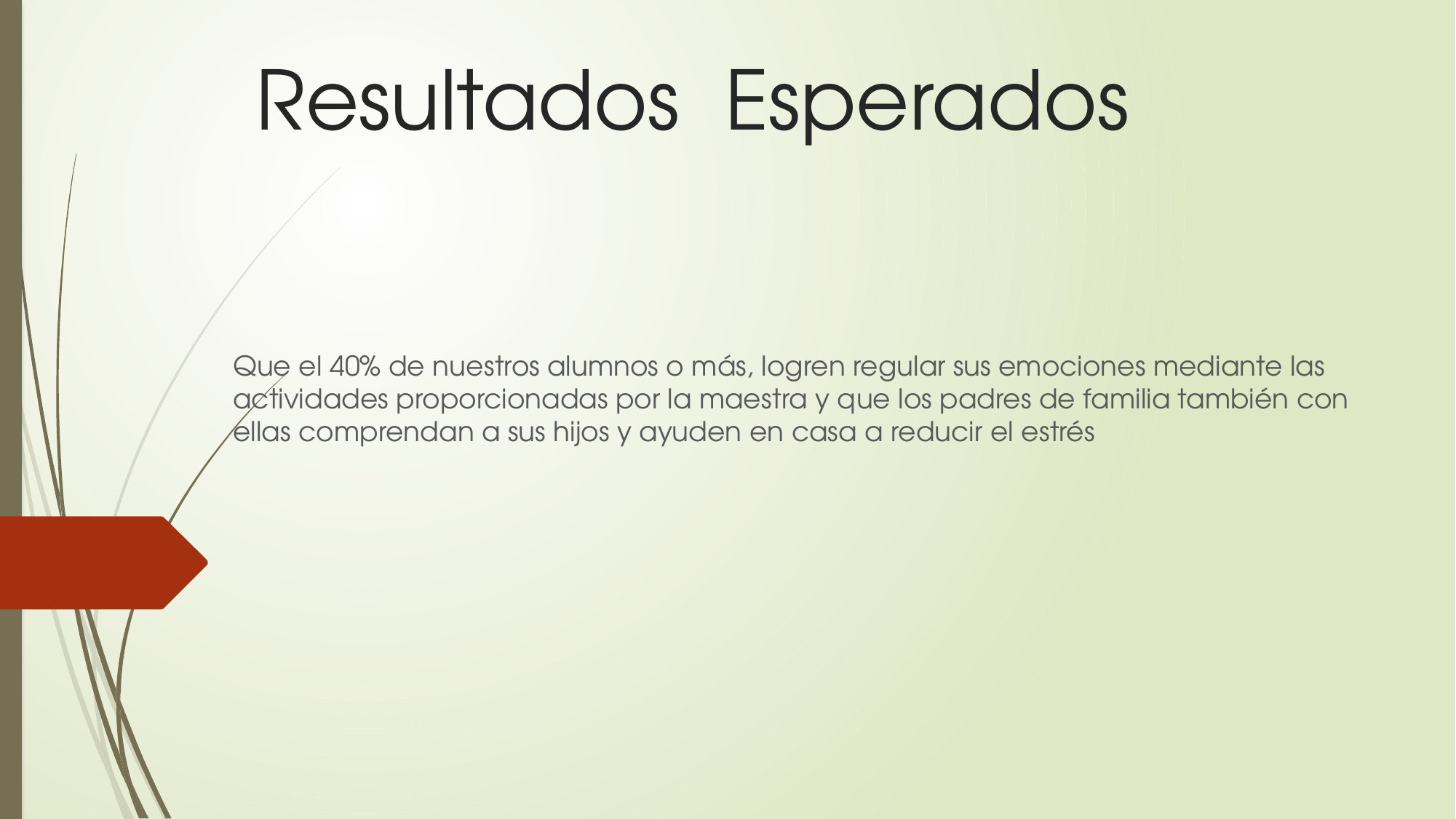

# Resultados  Esperados

Que el 40% de nuestros alumnos o más, logren regular sus emociones mediante las actividades proporcionadas por la maestra y que los padres de familia también con ellas comprendan a sus hijos y ayuden en casa a reducir el estrés